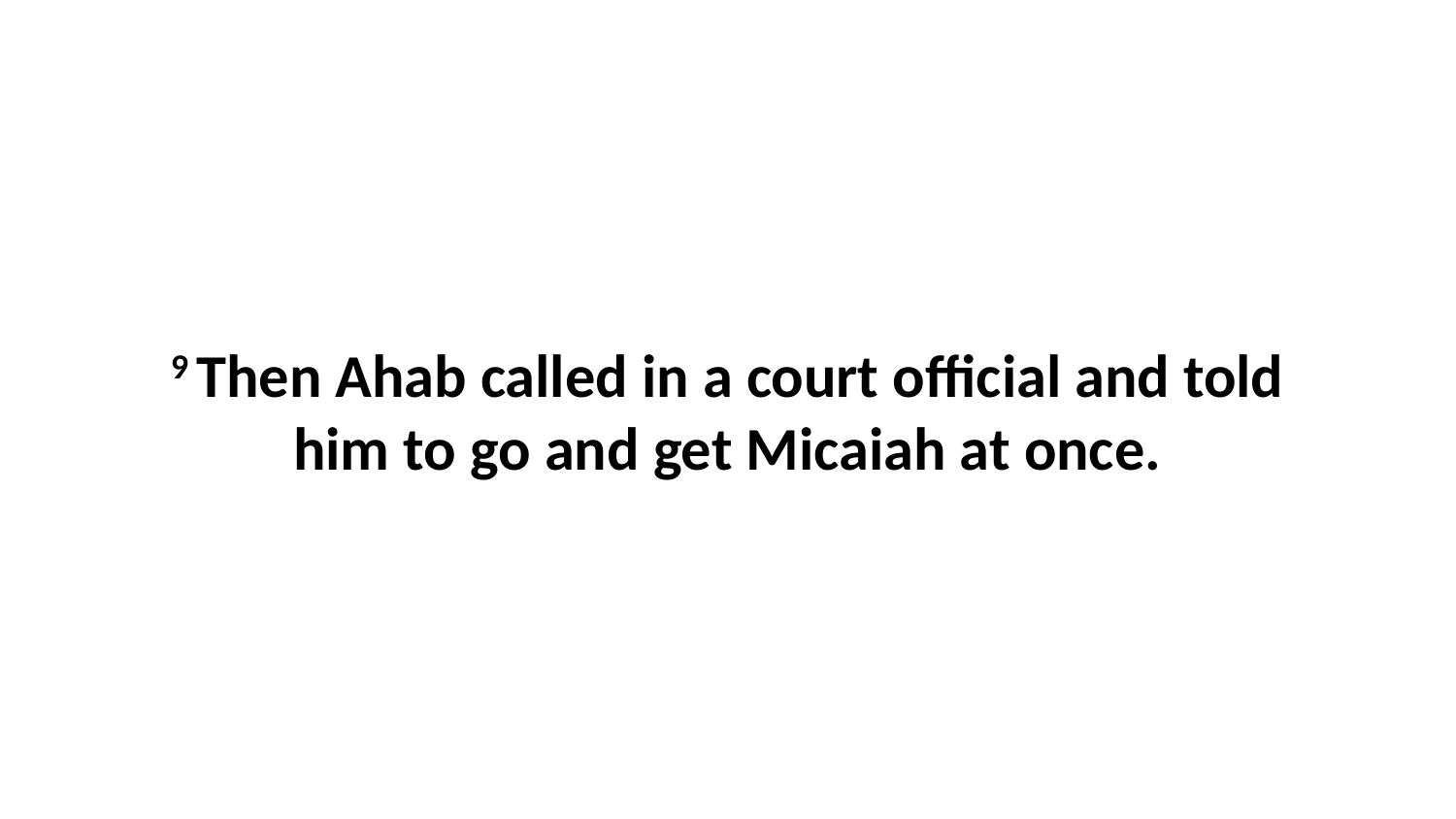

9 Then Ahab called in a court official and told him to go and get Micaiah at once.